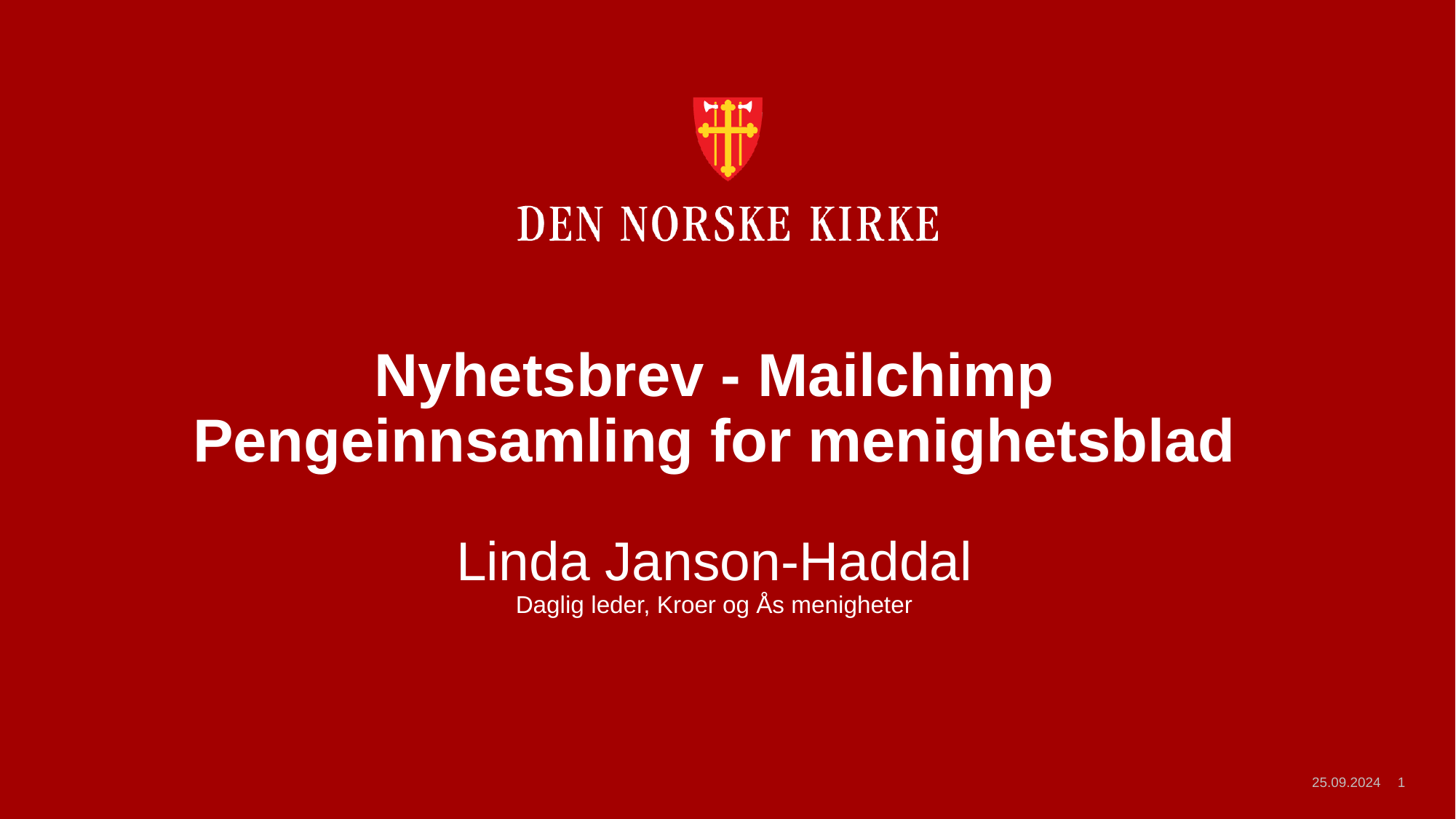

# Nyhetsbrev - Mailchimp Pengeinnsamling for menighetsblad Linda Janson-Haddal Daglig leder, Kroer og Ås menigheter
25.09.2024
1